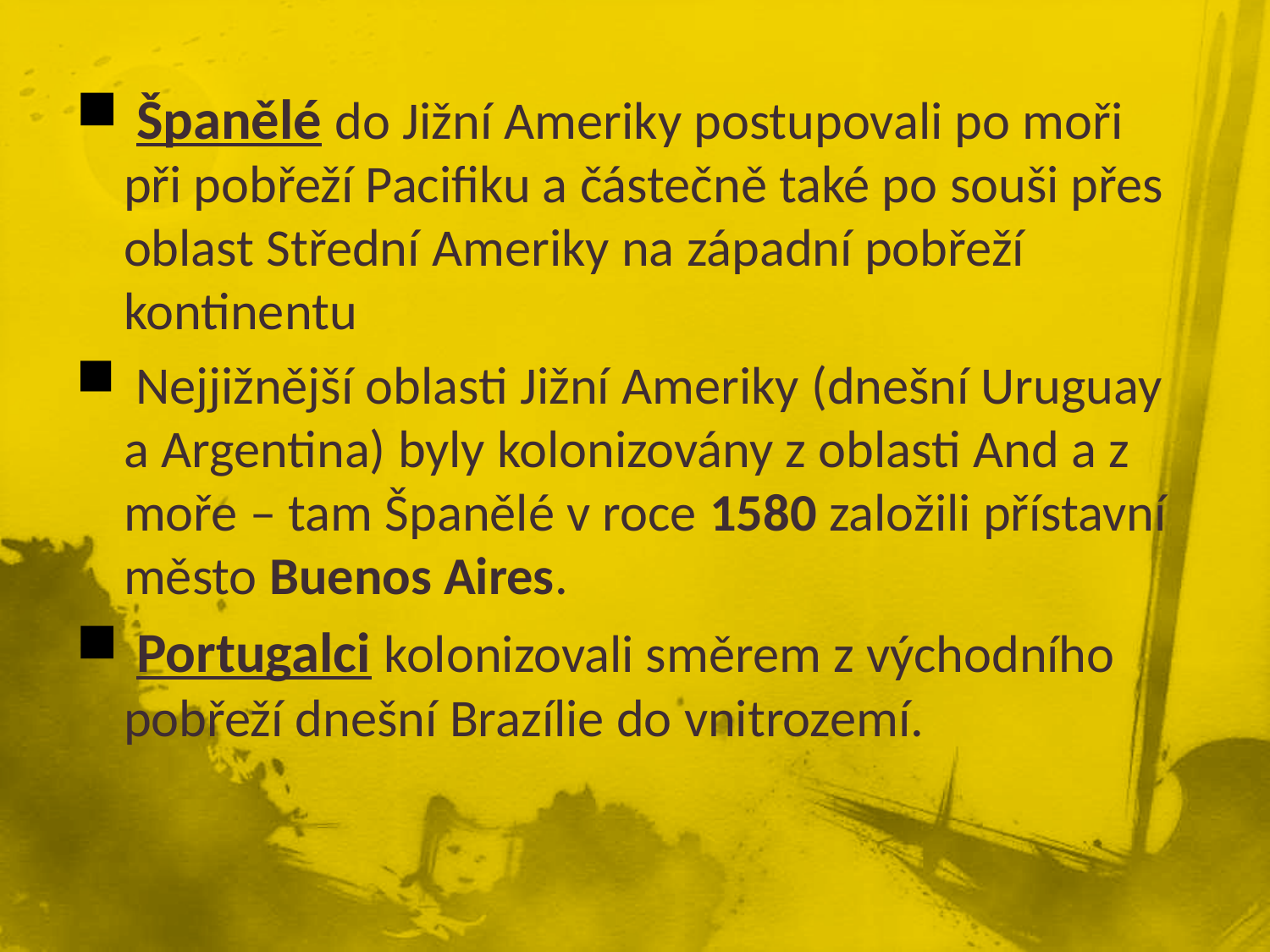

Španělé do Jižní Ameriky postupovali po moři při pobřeží Pacifiku a částečně také po souši přes oblast Střední Ameriky na západní pobřeží kontinentu
 Nejjižnější oblasti Jižní Ameriky (dnešní Uruguay a Argentina) byly kolonizovány z oblasti And a z moře – tam Španělé v roce 1580 založili přístavní město Buenos Aires.
 Portugalci kolonizovali směrem z východního pobřeží dnešní Brazílie do vnitrozemí.